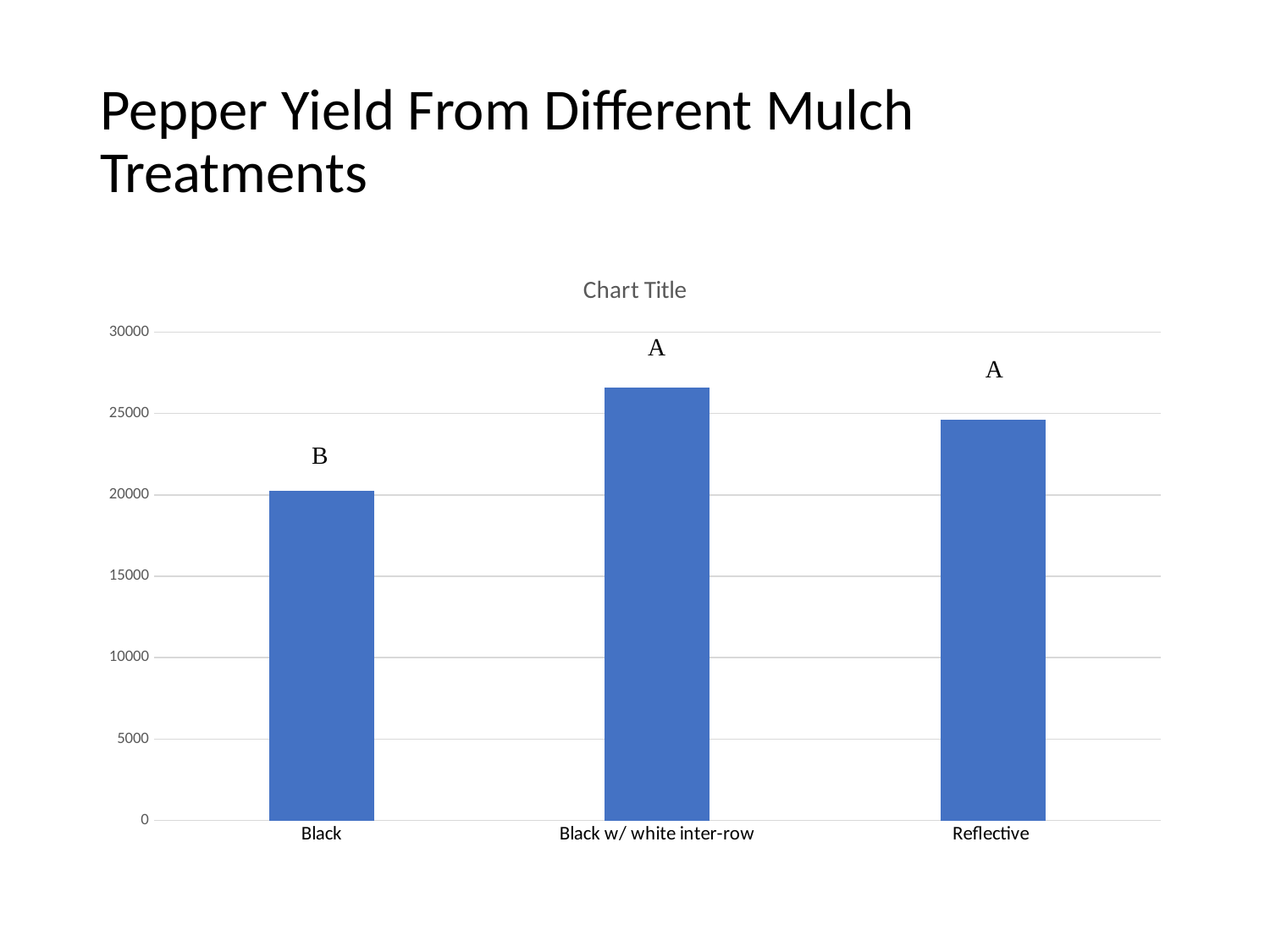

# Pepper Yield From Different Mulch Treatments

### Chart:

| Category |  |
|---|---|
| Black | 20254.0 |
| Black w/ white inter-row | 26591.0 |
| Reflective  | 24626.0 |
A
A
B